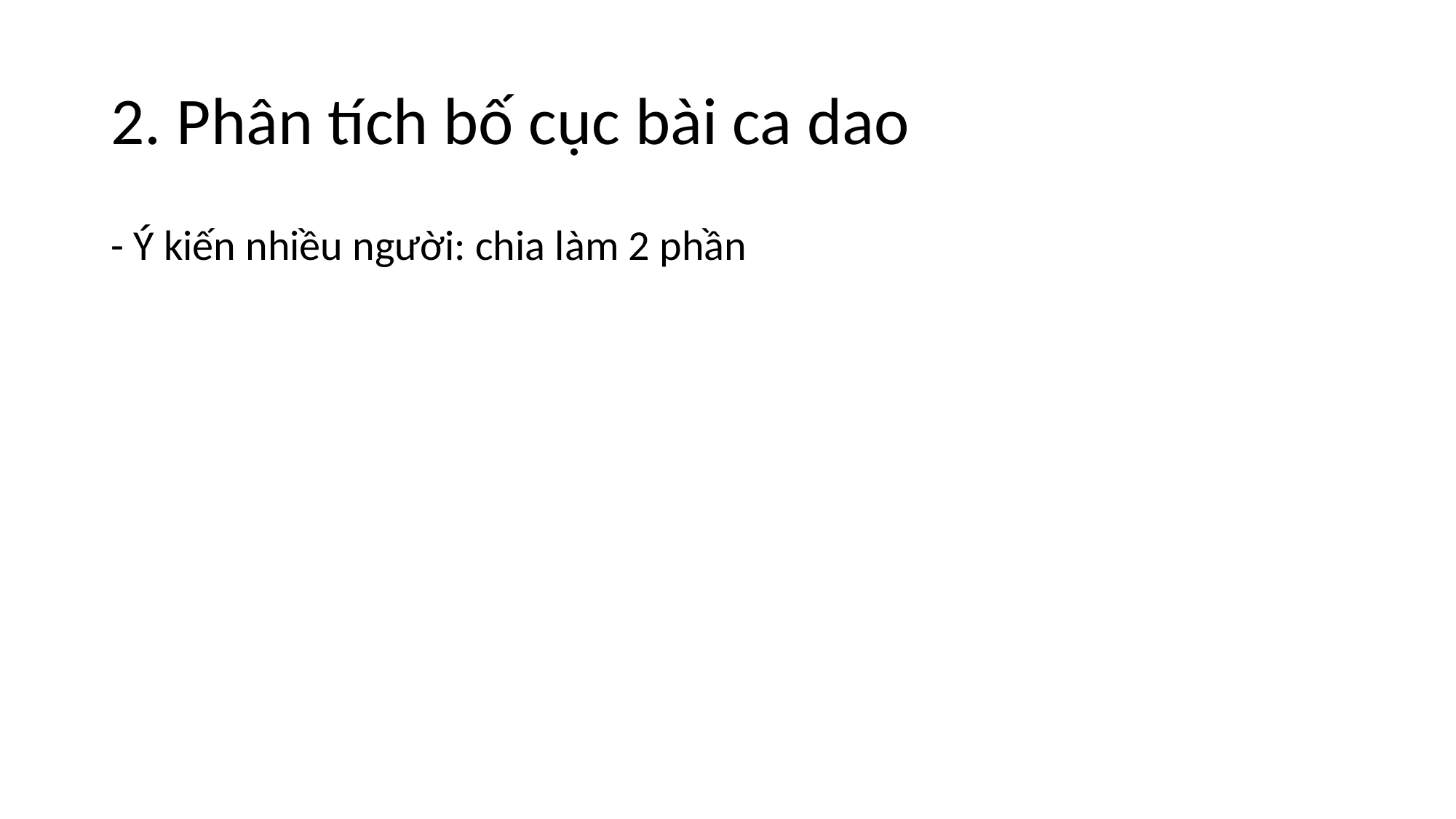

# 2. Phân tích bố cục bài ca dao
- Ý kiến nhiều người: chia làm 2 phần